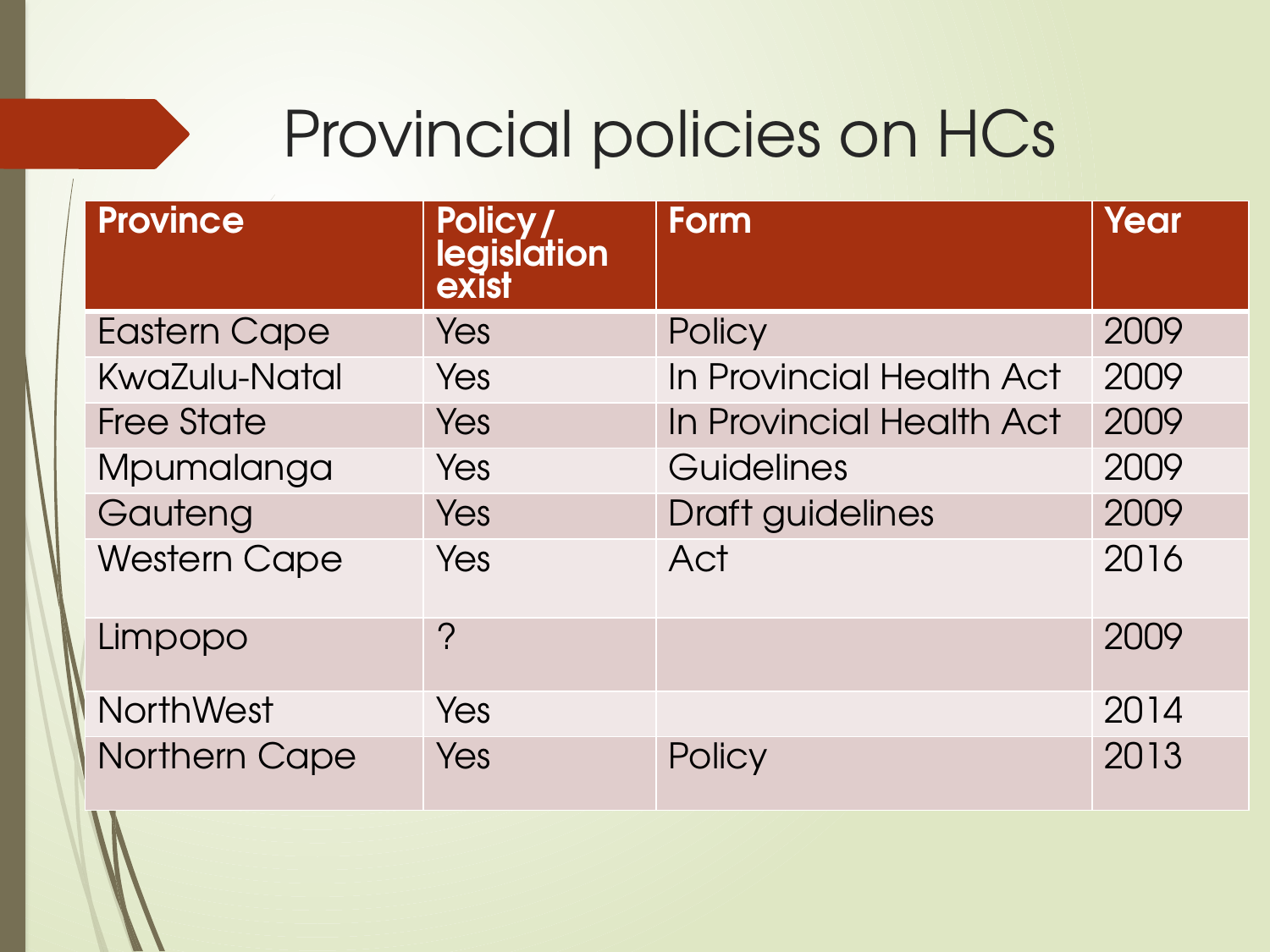

# Provincial policies on HCs
| Province | Policy/legislation exist | Form | Year |
| --- | --- | --- | --- |
| Eastern Cape | Yes | Policy | 2009 |
| KwaZulu-Natal | Yes | In Provincial Health Act | 2009 |
| Free State | Yes | In Provincial Health Act | 2009 |
| Mpumalanga | Yes | Guidelines | 2009 |
| Gauteng | Yes | Draft guidelines | 2009 |
| Western Cape | Yes | Act | 2016 |
| Limpopo | ? |  | 2009 |
| NorthWest | Yes |  | 2014 |
| Northern Cape | Yes | Policy | 2013 |